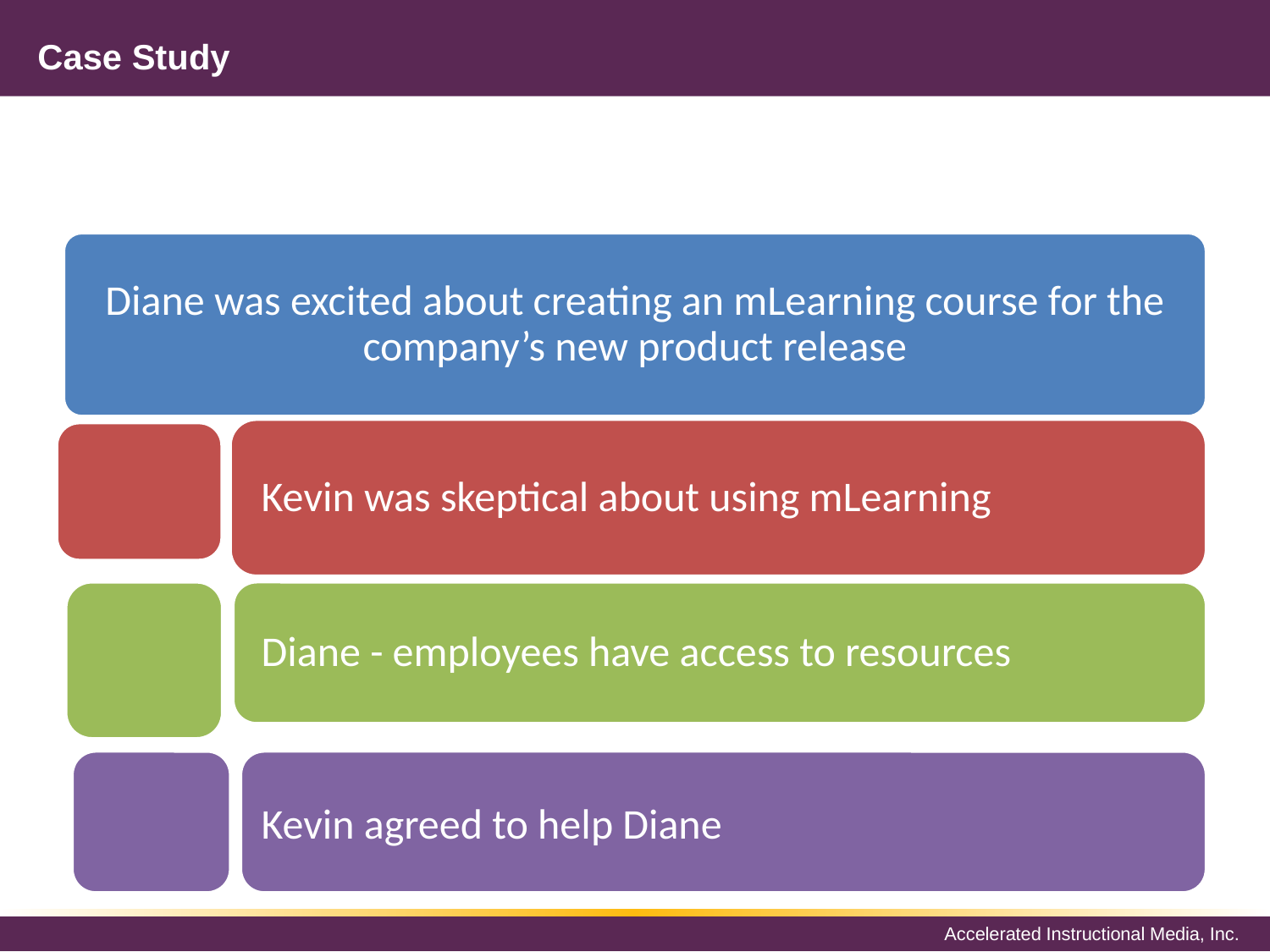

# Case Study

Diane was excited about creating an mLearning course for the company’s new product release
Kevin was skeptical about using mLearning

Diane - employees have access to resources

Kevin agreed to help Diane